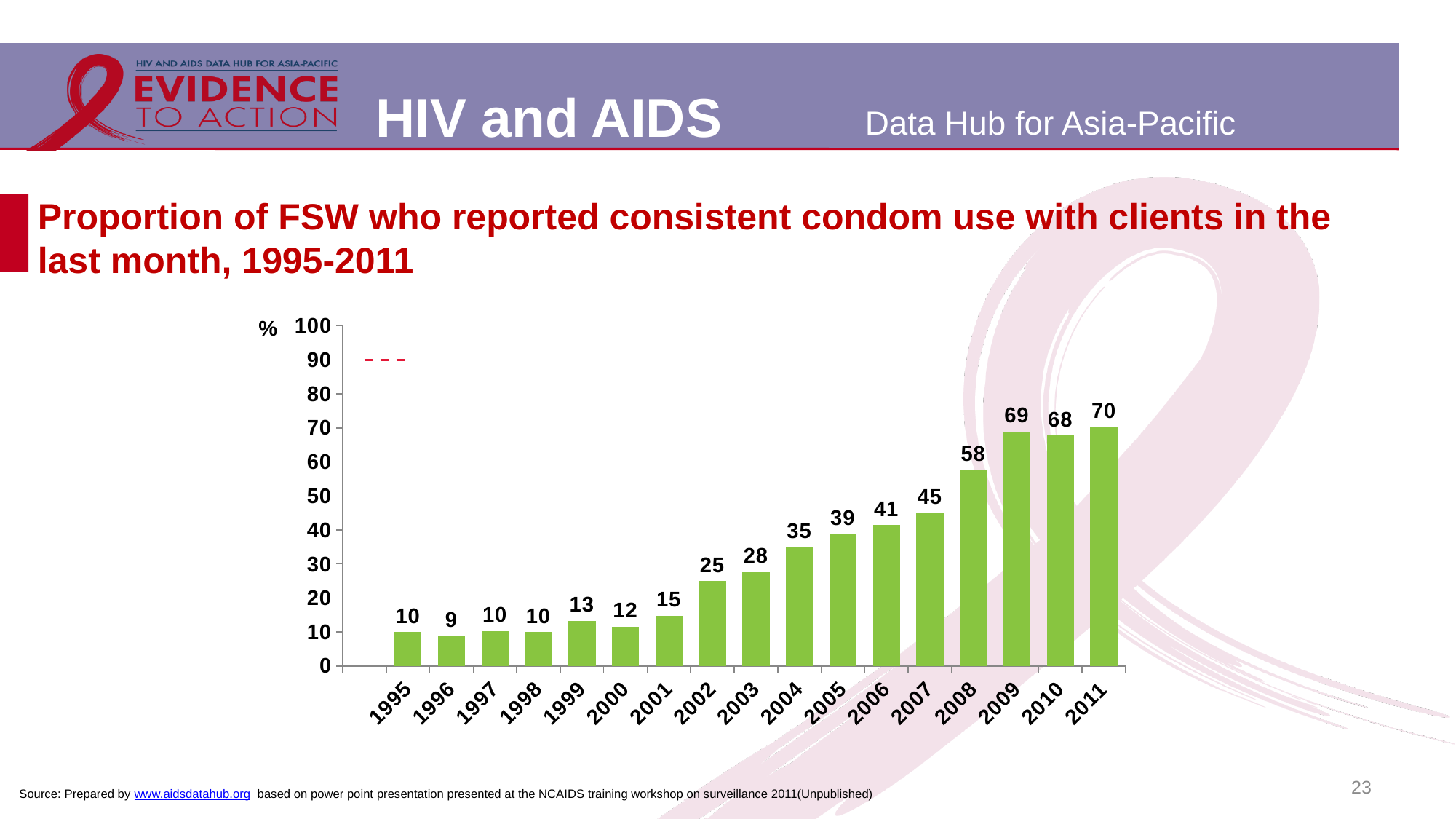

# Proportion of FSW who reported consistent condom use with clients in the last month, 1995-2011

[unsupported chart]

23
Source: Prepared by www.aidsdatahub.org  based on power point presentation presented at the NCAIDS training workshop on surveillance 2011(Unpublished)